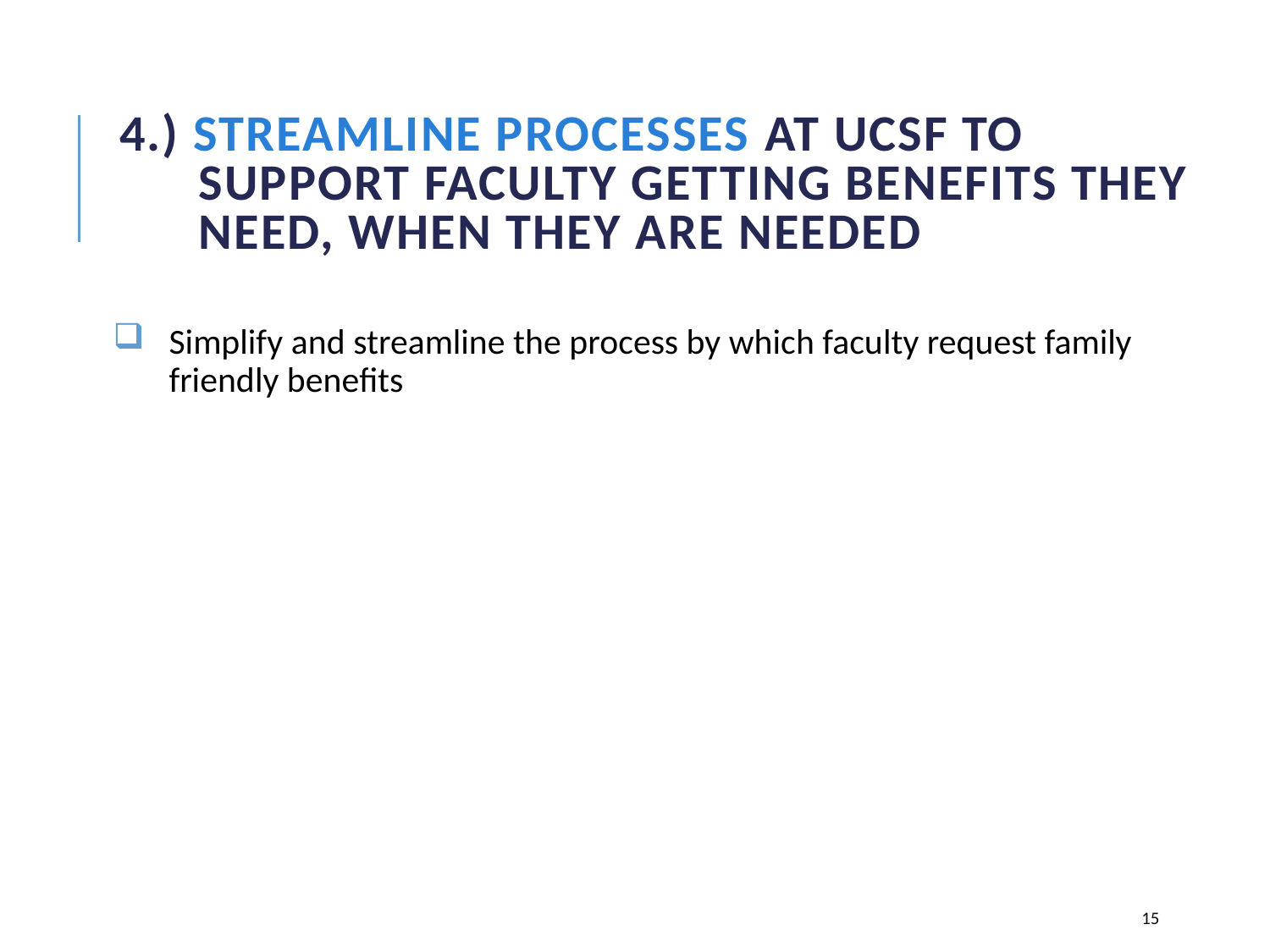

# 4.) Streamline processes at UCSF to support faculty getting benefits they need, when they are needed
Simplify and streamline the process by which faculty request family friendly benefits
15